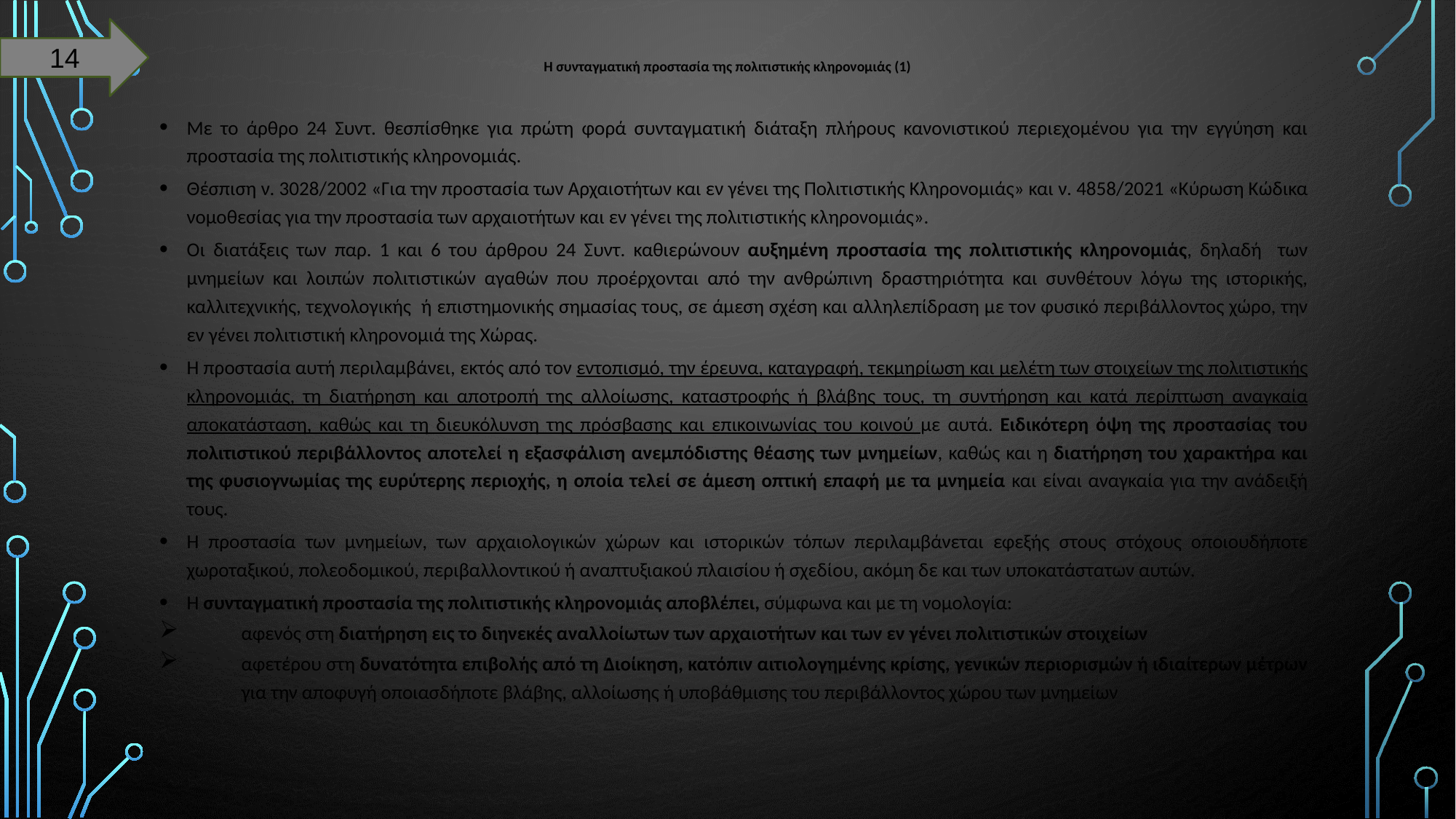

14
# Η συνταγματική προστασία της πολιτιστικής κληρονομιάς (1)

Με το άρθρο 24 Συντ. θεσπίσθηκε για πρώτη φορά συνταγματική διάταξη πλήρους κανονιστικού περιεχομένου για την εγγύηση και προστασία της πολιτιστικής κληρονομιάς.
Θέσπιση ν. 3028/2002 «Για την προστασία των Αρχαιοτήτων και εν γένει της Πολιτιστικής Κληρονομιάς» και ν. 4858/2021 «Κύρωση Κώδικα νομοθεσίας για την προστασία των αρχαιοτήτων και εν γένει της πολιτιστικής κληρονομιάς».
Οι διατάξεις των παρ. 1 και 6 του άρθρου 24 Συντ. καθιερώνουν αυξημένη προστασία της πολιτιστικής κληρονομιάς, δηλαδή  των μνημείων και λοιπών πολιτιστικών αγαθών που προέρχονται από την ανθρώπινη δραστηριότητα και συνθέτουν λόγω της ιστορικής, καλλιτεχνικής, τεχνολογικής  ή επιστημονικής σημασίας τους, σε άμεση σχέση και αλληλεπίδραση με τον φυσικό περιβάλλοντος χώρο, την εν γένει πολιτιστική κληρονομιά της Χώρας.
Η προστασία αυτή περιλαμβάνει, εκτός από τον εντοπισμό, την έρευνα, καταγραφή, τεκμηρίωση και μελέτη των στοιχείων της πολιτιστικής κληρονομιάς, τη διατήρηση και αποτροπή της αλλοίωσης, καταστροφής ή βλάβης τους, τη συντήρηση και κατά περίπτωση αναγκαία αποκατάσταση, καθώς και τη διευκόλυνση της πρόσβασης και επικοινωνίας του κοινού με αυτά. Ειδικότερη όψη της προστασίας του πολιτιστικού περιβάλλοντος αποτελεί η εξασφάλιση ανεμπόδιστης θέασης των μνημείων, καθώς και η διατήρηση του χαρακτήρα και της φυσιογνωμίας της ευρύτερης περιοχής, η οποία τελεί σε άμεση οπτική επαφή με τα μνημεία και είναι αναγκαία για την ανάδειξή τους.
Η προστασία των μνημείων, των αρχαιολογικών χώρων και ιστορικών τόπων περιλαμβάνεται εφεξής στους στόχους οποιουδήποτε χωροταξικού, πολεοδομικού, περιβαλλοντικού ή αναπτυξιακού πλαισίου ή σχεδίου, ακόμη δε και των υποκατάστατων αυτών.
Η συνταγματική προστασία της πολιτιστικής κληρονομιάς αποβλέπει, σύμφωνα και με τη νομολογία:
αφενός στη διατήρηση εις το διηνεκές αναλλοίωτων των αρχαιοτήτων και των εν γένει πολιτιστικών στοιχείων
αφετέρου στη δυνατότητα επιβολής από τη Διοίκηση, κατόπιν αιτιολογημένης κρίσης, γενικών περιορισμών ή ιδιαίτερων μέτρων για την αποφυγή οποιασδήποτε βλάβης, αλλοίωσης ή υποβάθμισης του περιβάλλοντος χώρου των μνημείων